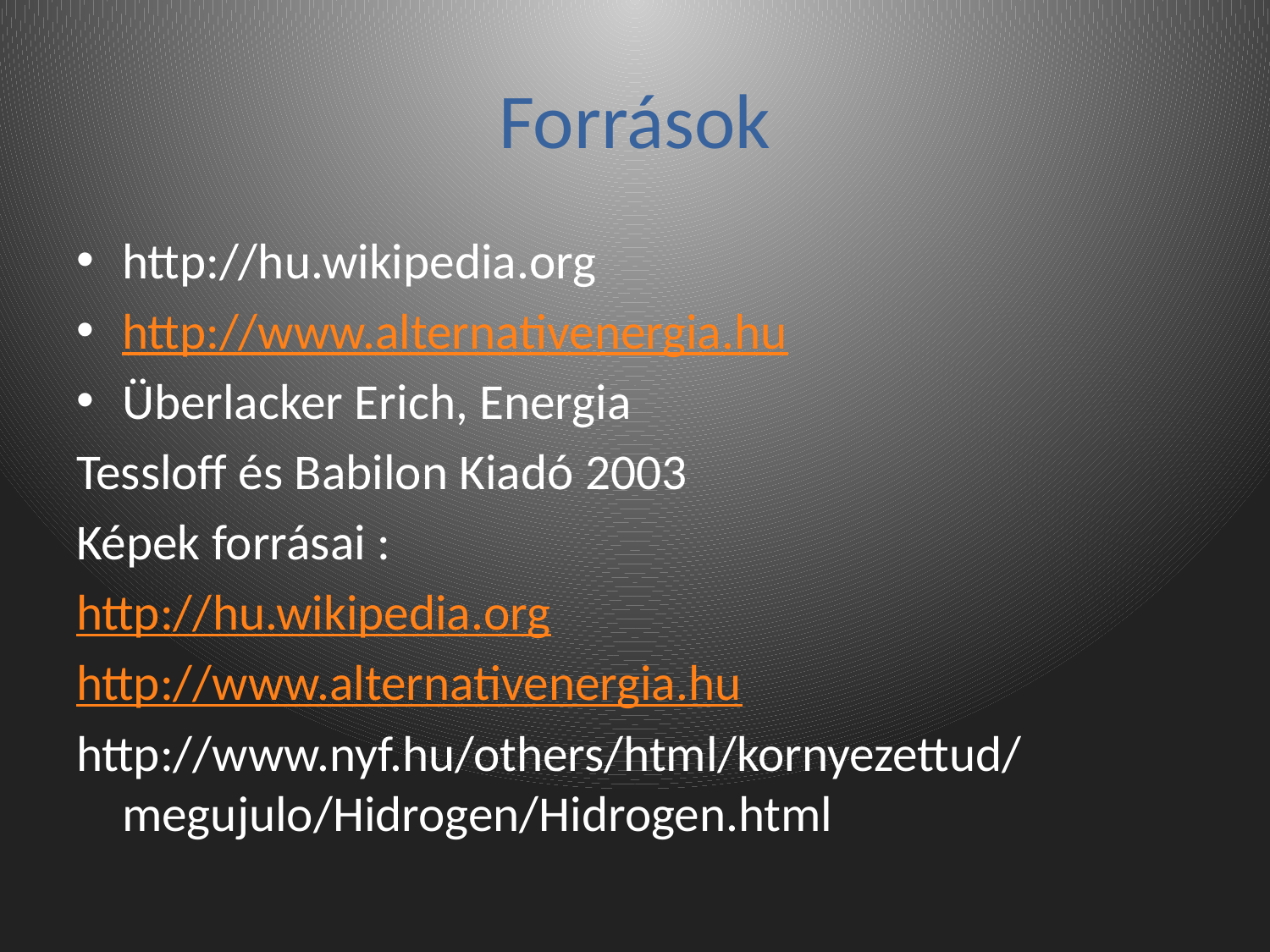

# Források
http://hu.wikipedia.org
http://www.alternativenergia.hu
Überlacker Erich, Energia
Tessloff és Babilon Kiadó 2003
Képek forrásai :
http://hu.wikipedia.org
http://www.alternativenergia.hu
http://www.nyf.hu/others/html/kornyezettud/megujulo/Hidrogen/Hidrogen.html